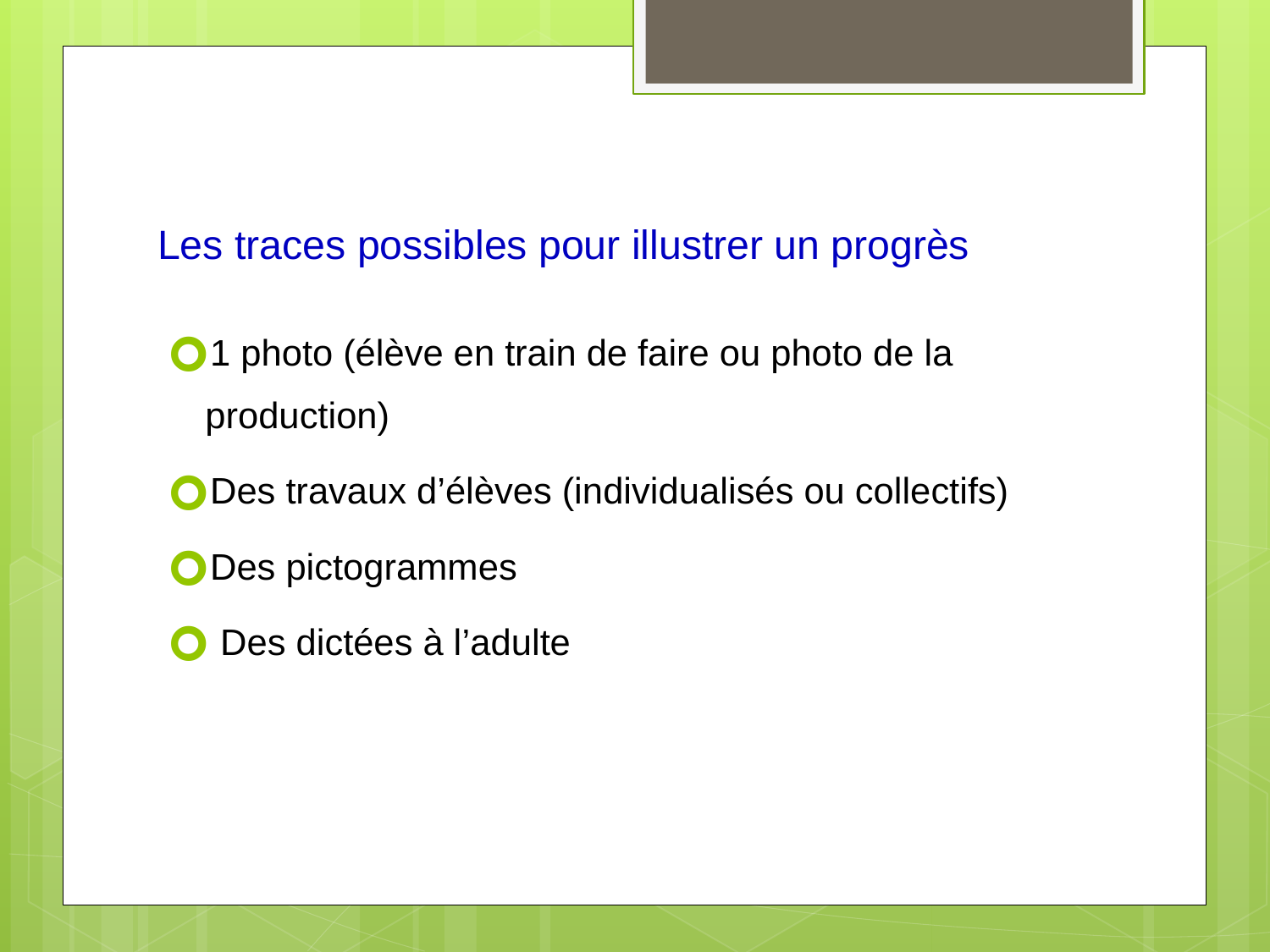

# Les traces possibles pour illustrer un progrès
1 photo (élève en train de faire ou photo de la production)
Des travaux d’élèves (individualisés ou collectifs)
Des pictogrammes
 Des dictées à l’adulte